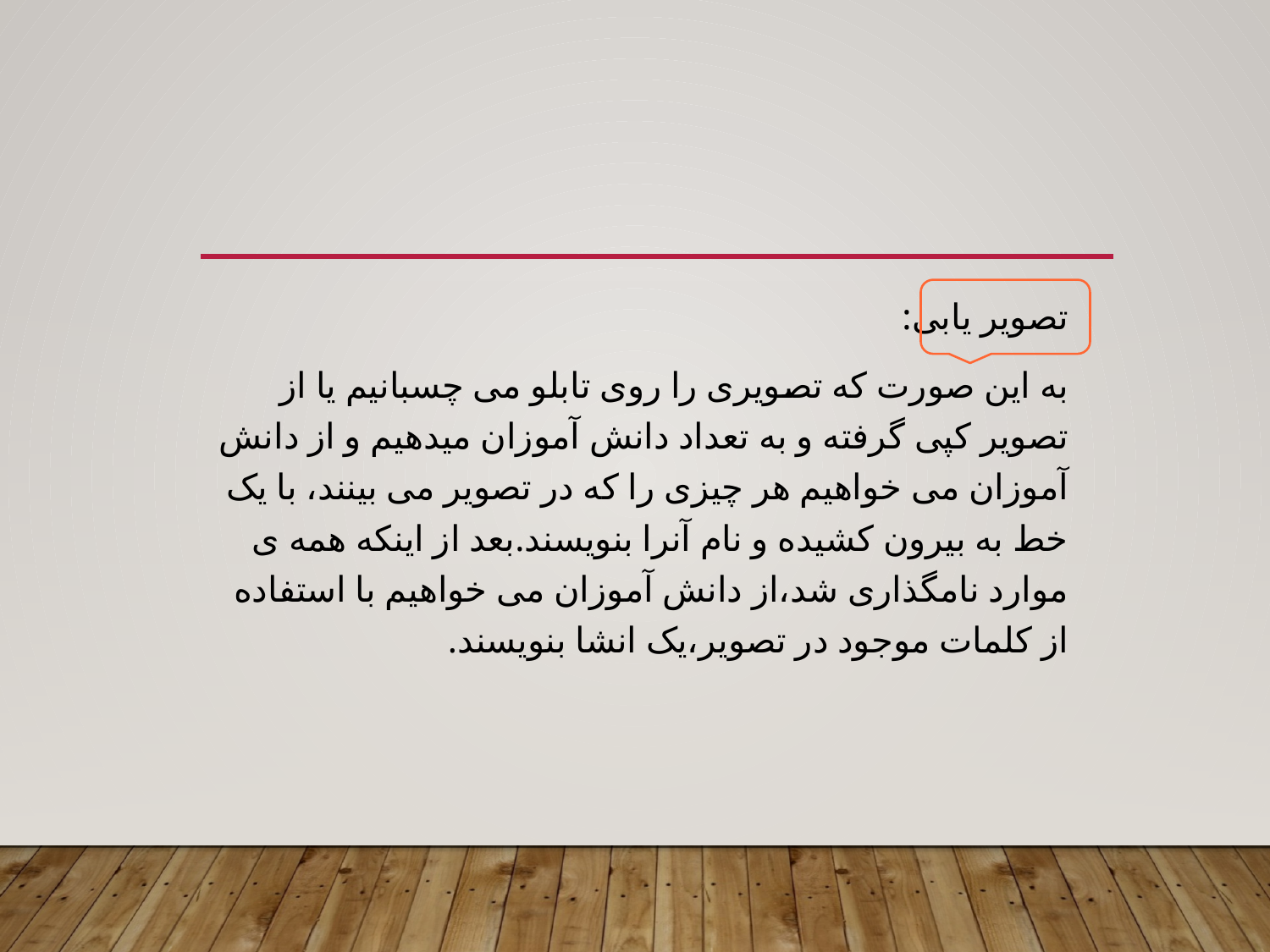

تصویر یابی:
به این صورت که تصویری را روی تابلو می چسبانیم یا از تصویر کپی گرفته و به تعداد دانش آموزان میدهیم و از دانش آموزان می خواهیم هر چیزی را که در تصویر می بینند، با یک خط به بیرون کشیده و نام آنرا بنویسند.بعد از اینکه همه ی موارد نامگذاری شد،از دانش آموزان می خواهیم با استفاده از کلمات موجود در تصویر،یک انشا بنویسند.